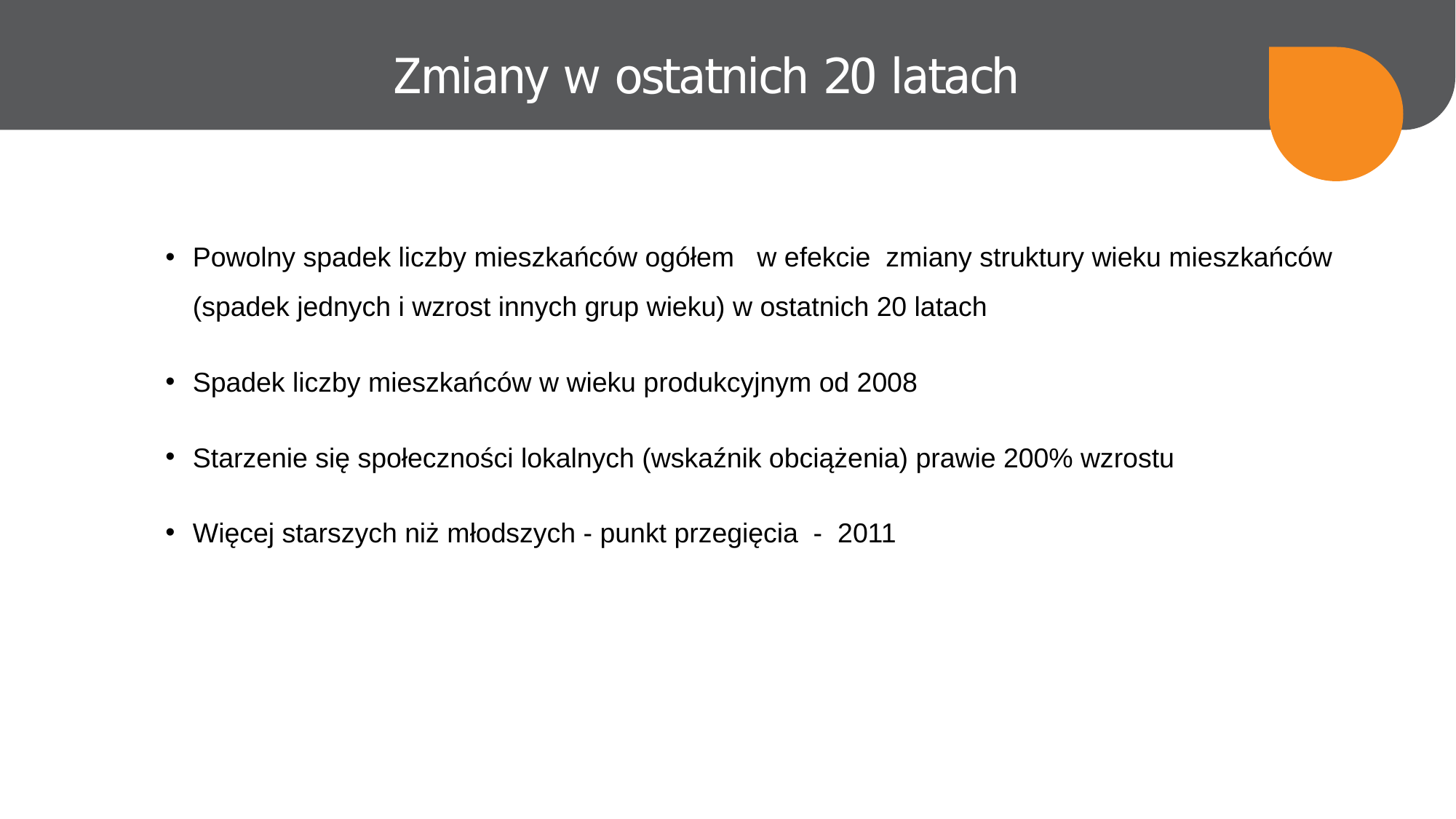

Zmiany w ostatnich 20 latach
Powolny spadek liczby mieszkańców ogółem   w efekcie  zmiany struktury wieku mieszkańców (spadek jednych i wzrost innych grup wieku) w ostatnich 20 latach
Spadek liczby mieszkańców w wieku produkcyjnym od 2008
Starzenie się społeczności lokalnych (wskaźnik obciążenia) prawie 200% wzrostu
Więcej starszych niż młodszych - punkt przegięcia  -  2011